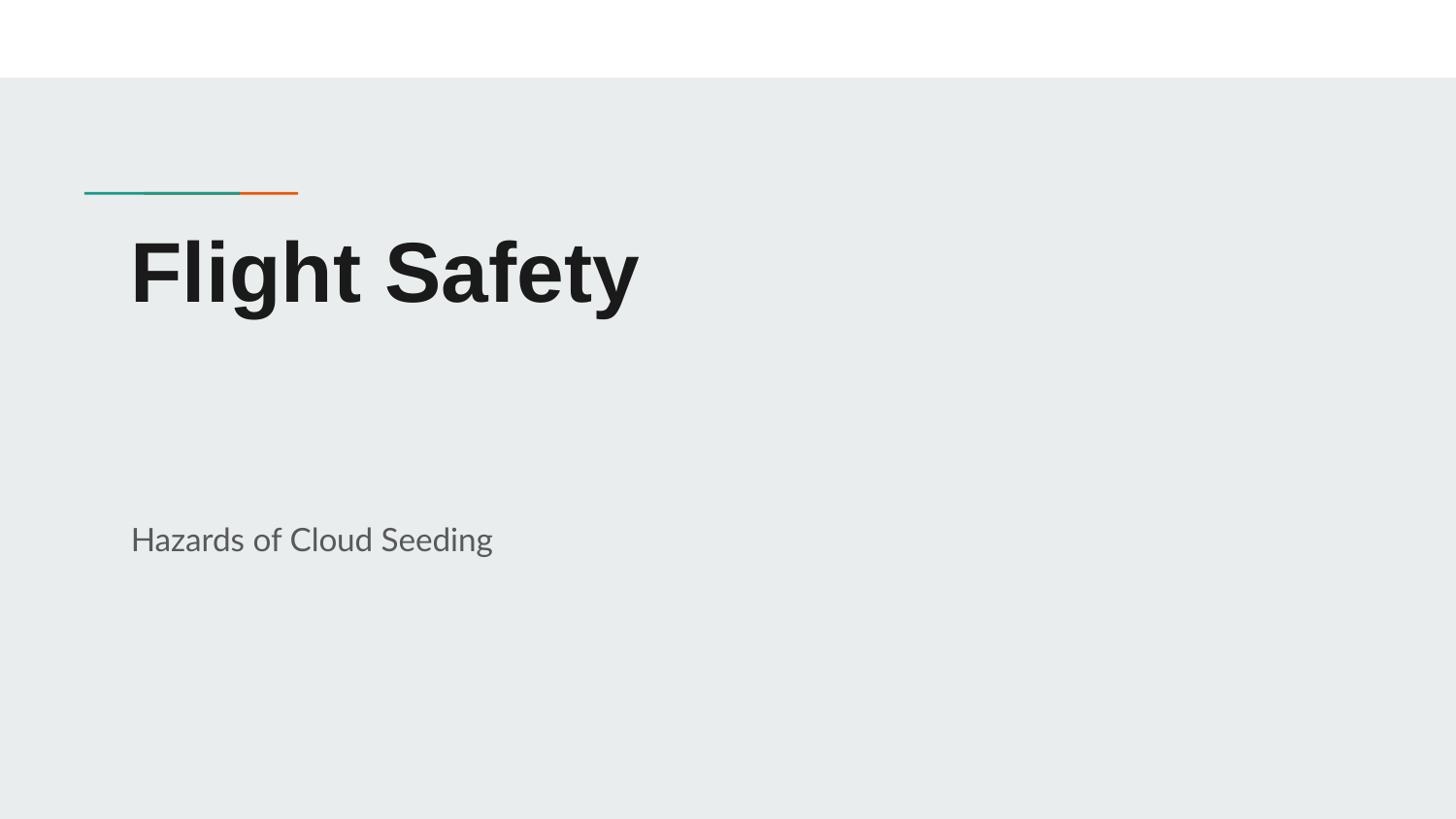

# Flight Safety
Hazards of Cloud Seeding